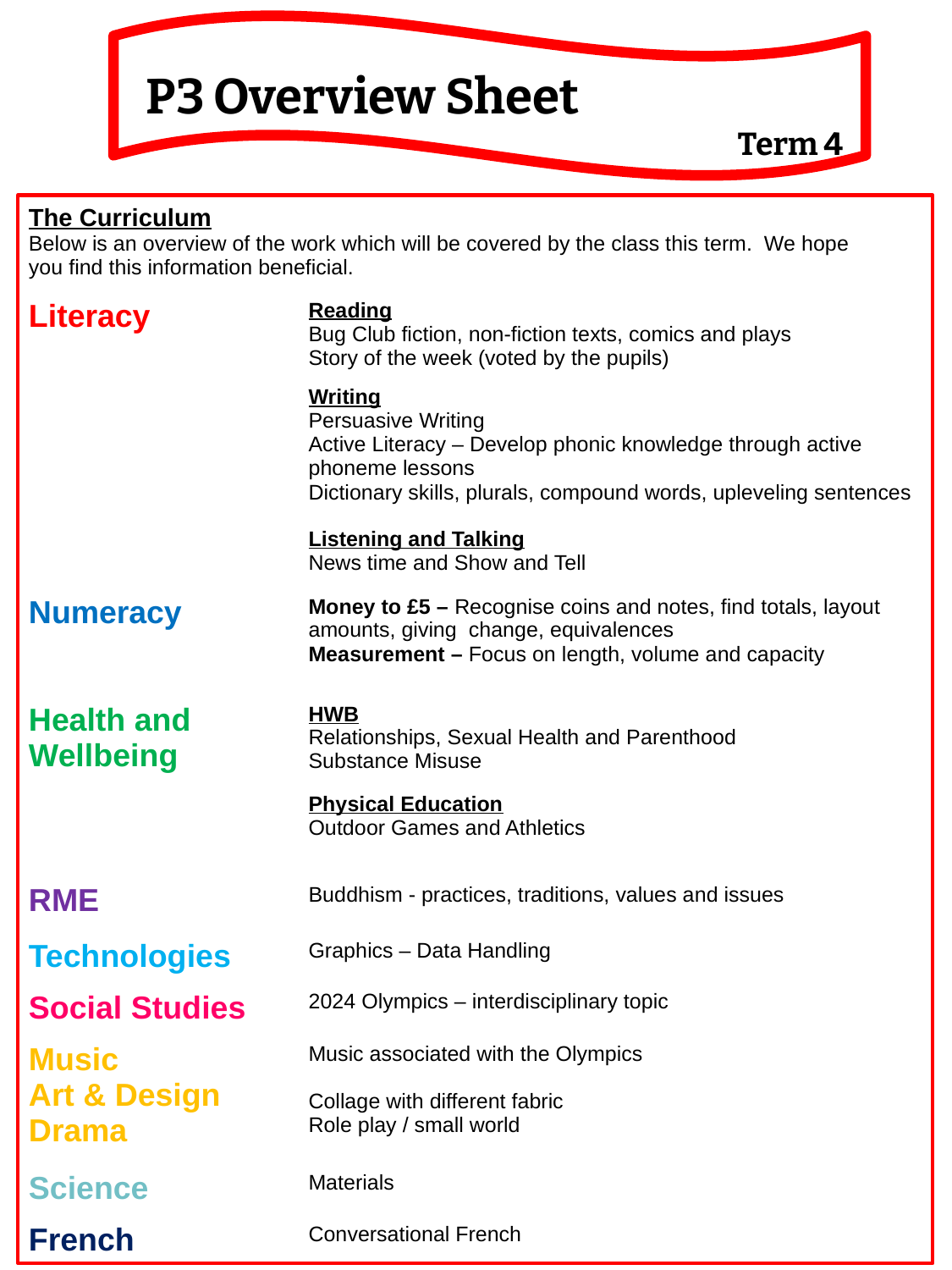

P3 Overview Sheet
Term 4

| The Curriculum Below is an overview of the work which will be covered by the class this term.  We hope you find this information beneficial. |  |
| --- | --- |
| Literacy | Reading Bug Club fiction, non-fiction texts, comics and plays Story of the week (voted by the pupils) |
|  | Writing Persuasive Writing Active Literacy – Develop phonic knowledge through active phoneme lessons                                            Dictionary skills, plurals, compound words, upleveling sentences |
|  | Listening and Talking News time and Show and Tell |
| Numeracy | Money to £5 – Recognise coins and notes, find totals, layout amounts, giving  change, equivalences Measurement – Focus on length, volume and capacity |
| Health and Wellbeing | HWB Relationships, Sexual Health and Parenthood Substance Misuse |
|  | Physical Education Outdoor Games and Athletics |
| RME | Buddhism - practices, traditions, values and issues |
| Technologies | Graphics – Data Handling |
| Social Studies | 2024 Olympics – interdisciplinary topic |
| Music Art & Design Drama | Music associated with the Olympics Collage with different fabric  Role play / small world |
| Science | Materials |
| French | Conversational French |